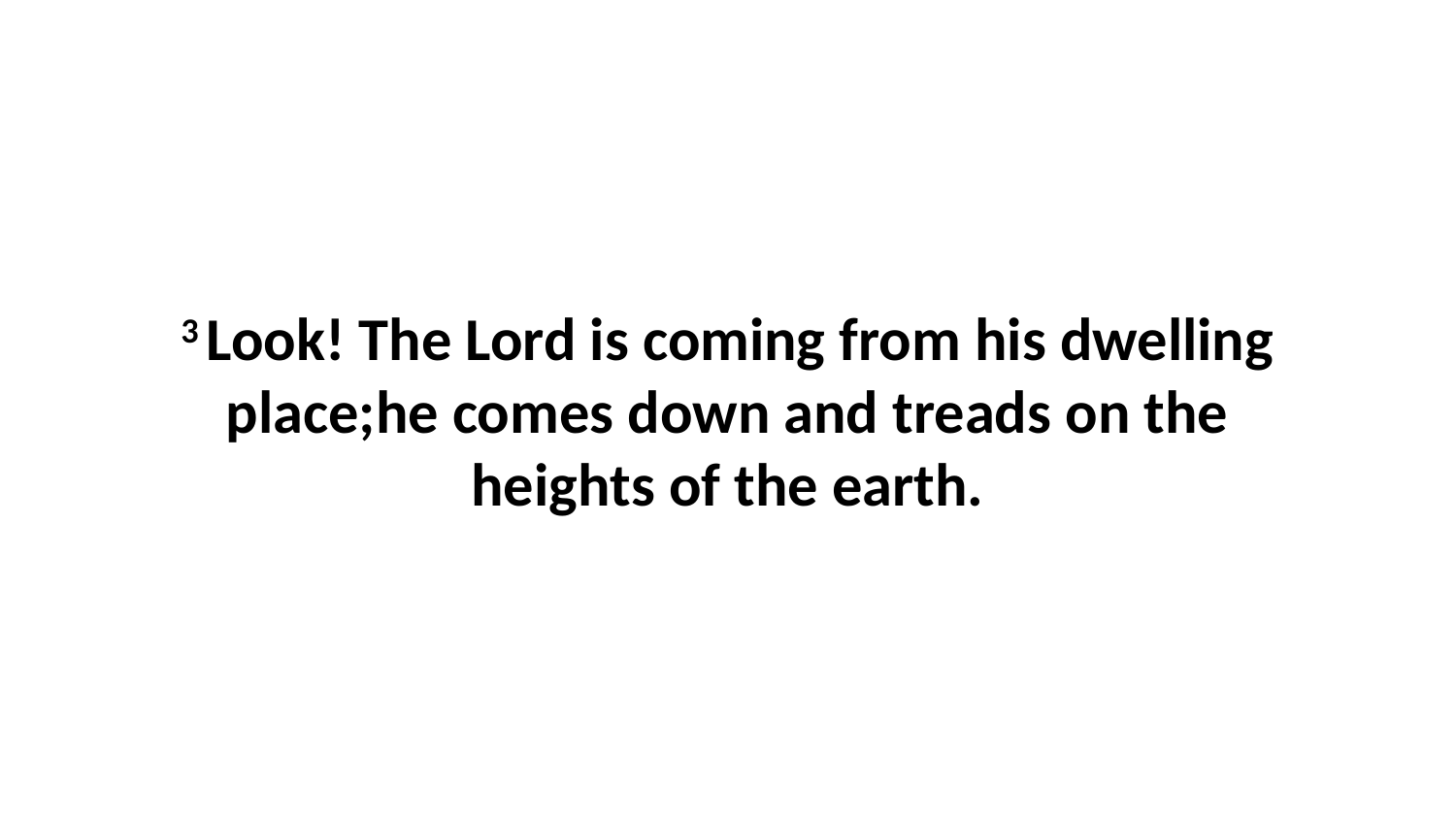

3 Look! The Lord is coming from his dwelling place;he comes down and treads on the heights of the earth.